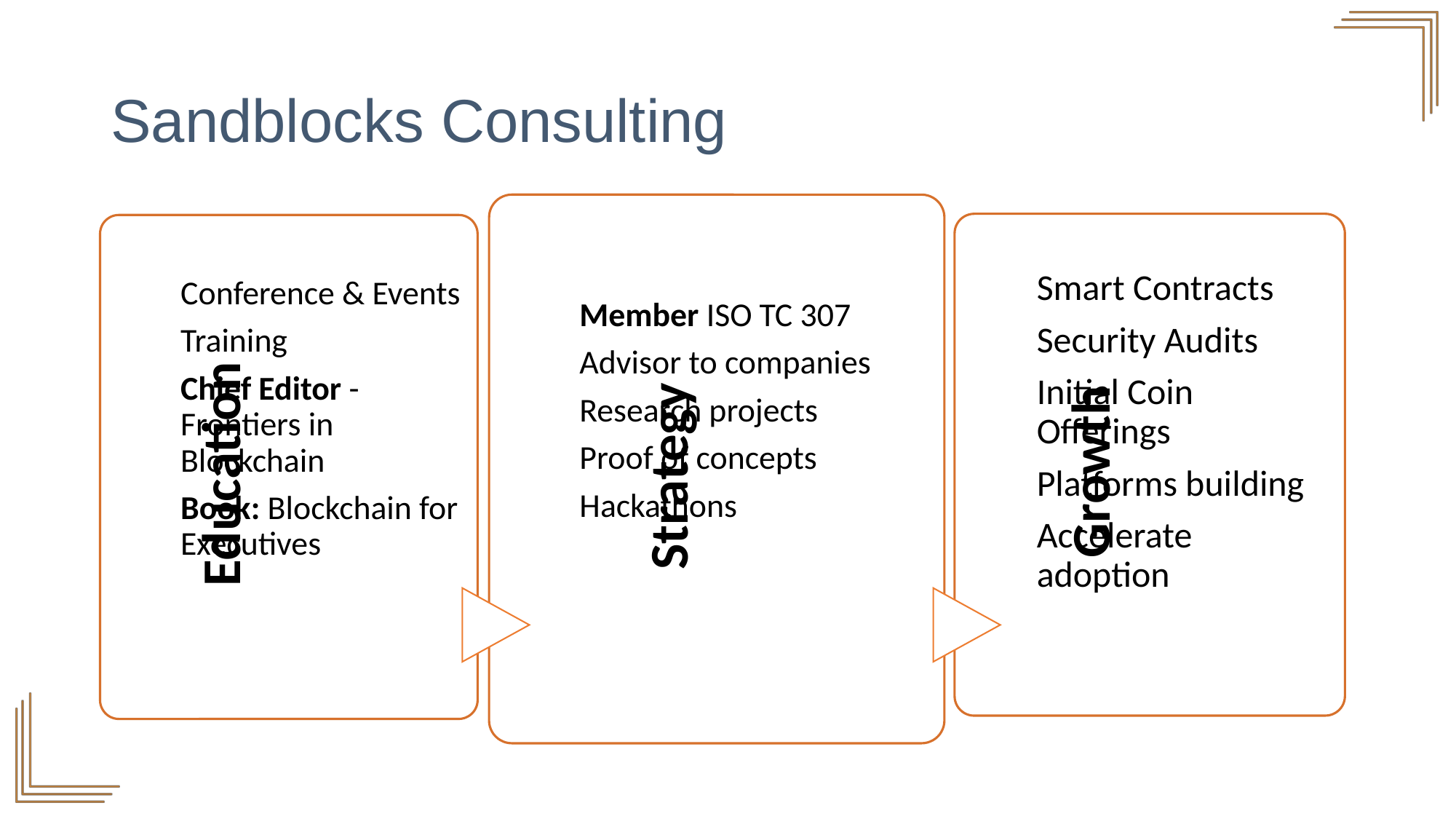

# Sandblocks Consulting
Education

Conference & Events
Training
Chief Editor - Frontiers in Blockchain
Book: Blockchain for Executives

Strategy

Member ISO TC 307
Advisor to companies
Research projects
Proof of concepts
Hackathons
Growth

Smart Contracts
Security Audits
Initial Coin Offerings
Platforms building
Accelerate adoption